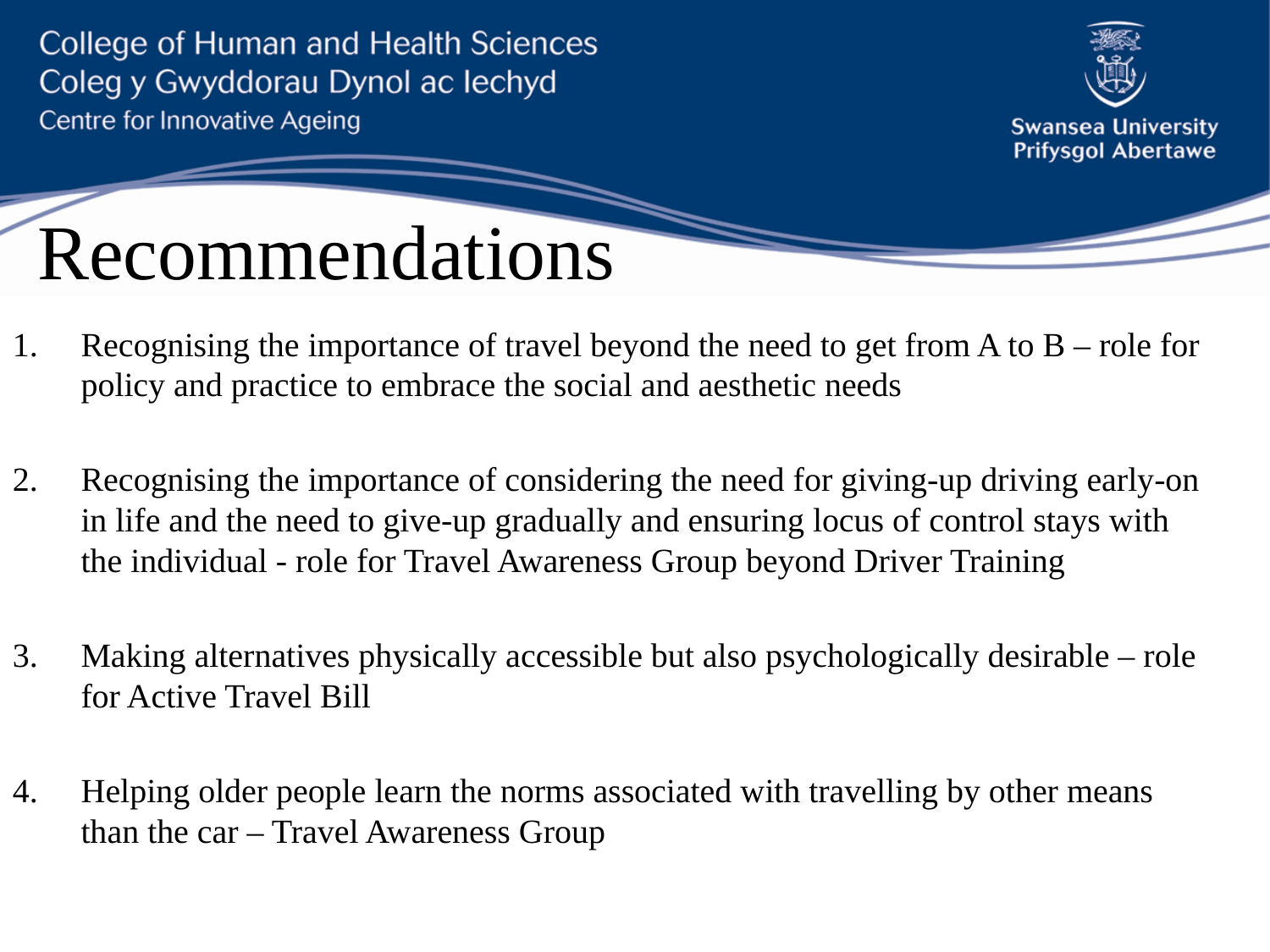

# Recommendations
Recognising the importance of travel beyond the need to get from A to B – role for policy and practice to embrace the social and aesthetic needs

Recognising the importance of considering the need for giving-up driving early-on in life and the need to give-up gradually and ensuring locus of control stays with the individual - role for Travel Awareness Group beyond Driver Training

Making alternatives physically accessible but also psychologically desirable – role for Active Travel Bill

Helping older people learn the norms associated with travelling by other means than the car – Travel Awareness Group